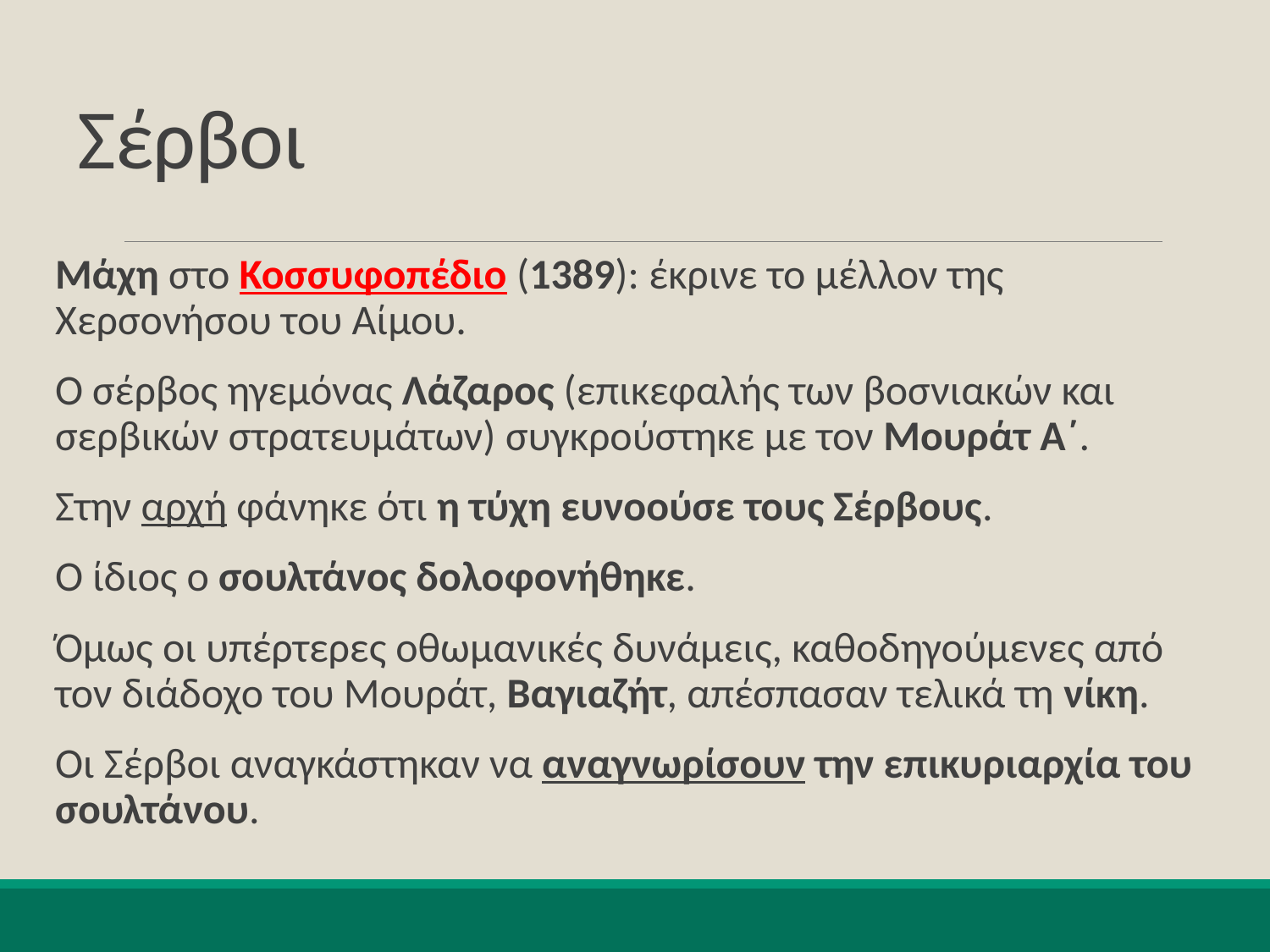

# Σέρβοι
Μάχη στο Κοσσυφοπέδιο (1389): έκρινε το μέλλον της Χερσονήσου του Αίμου.
Ο σέρβος ηγεμόνας Λάζαρος (επικεφαλής των βοσνιακών και σερβικών στρατευμάτων) συγκρούστηκε με τον Μουράτ Α΄.
Στην αρχή φάνηκε ότι η τύχη ευνοούσε τους Σέρβους.
Ο ίδιος ο σουλτάνος δολοφονήθηκε.
Όμως οι υπέρτερες οθωμανικές δυνάμεις, καθοδηγούμενες από τον διάδοχο του Μουράτ, Βαγιαζήτ, απέσπασαν τελικά τη νίκη.
Οι Σέρβοι αναγκάστηκαν να αναγνωρίσουν την επικυριαρχία του σουλτάνου.